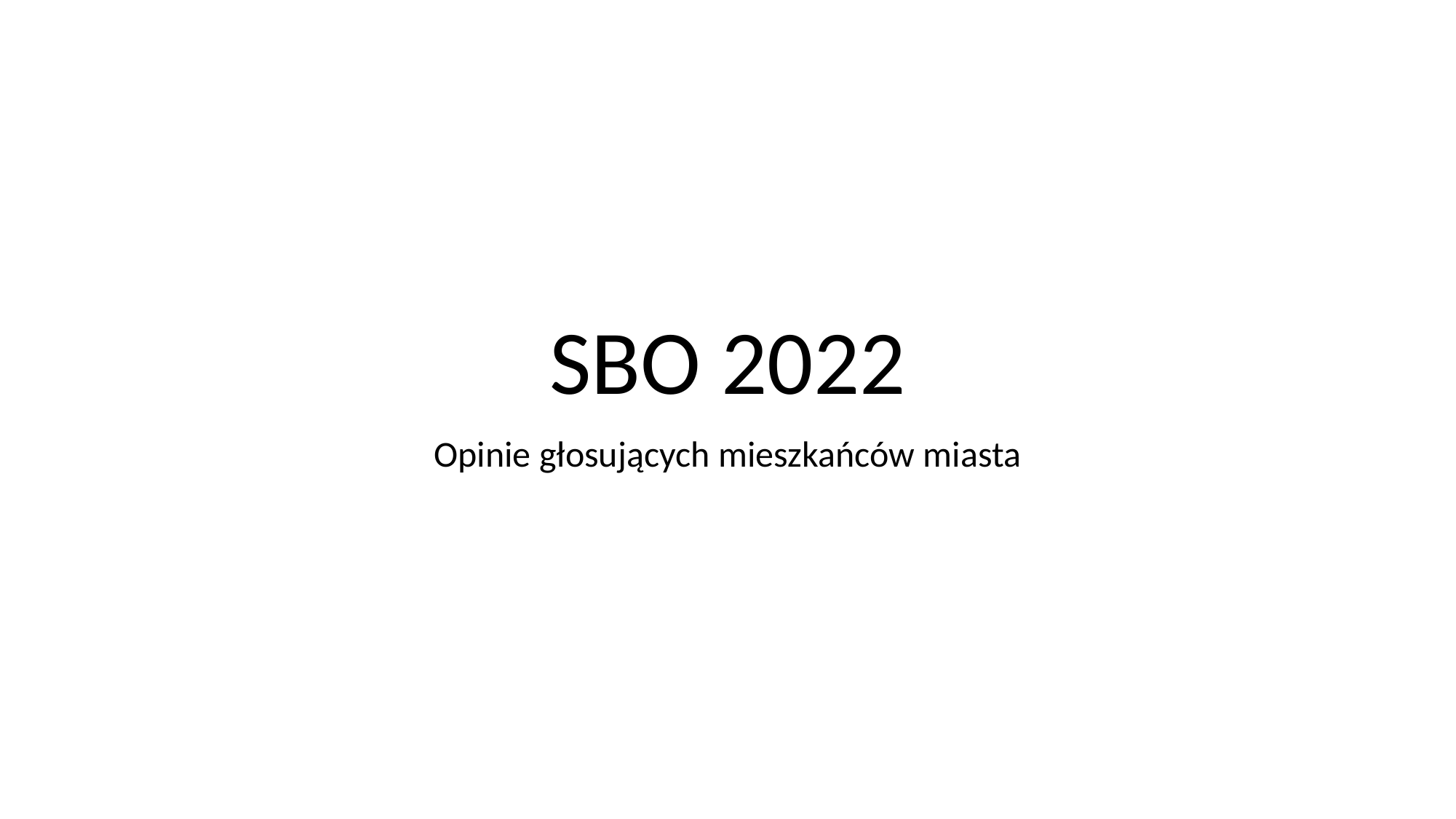

# SBO 2022
Opinie głosujących mieszkańców miasta